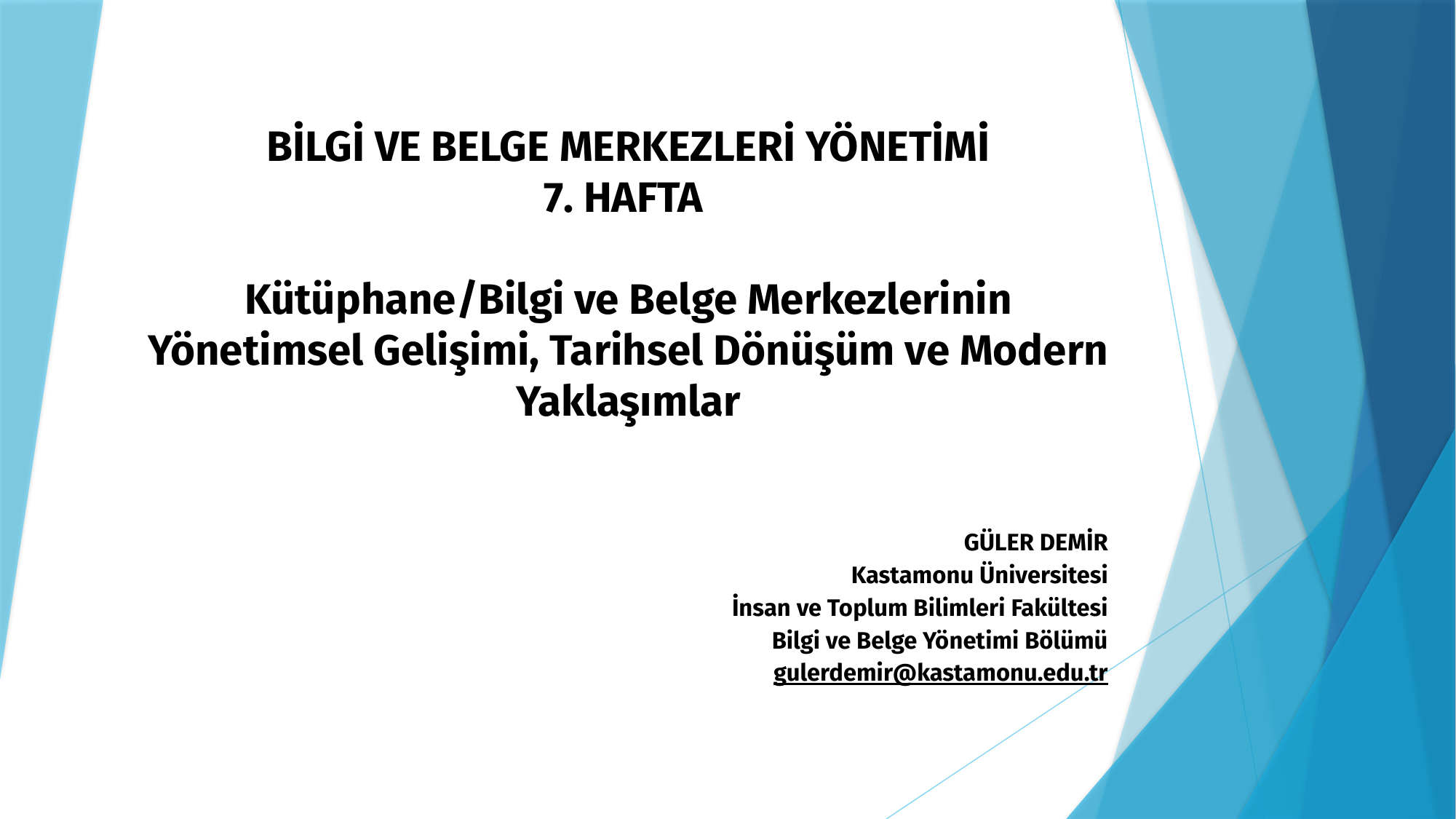

# BİLGİ VE BELGE MERKEZLERİ YÖNETİMİ 7. HAFTA Kütüphane/Bilgi ve Belge Merkezlerinin Yönetimsel Gelişimi, Tarihsel Dönüşüm ve Modern Yaklaşımlar
GÜLER DEMİR
Kastamonu Üniversitesi
İnsan ve Toplum Bilimleri Fakültesi
Bilgi ve Belge Yönetimi Bölümü
gulerdemir@kastamonu.edu.tr